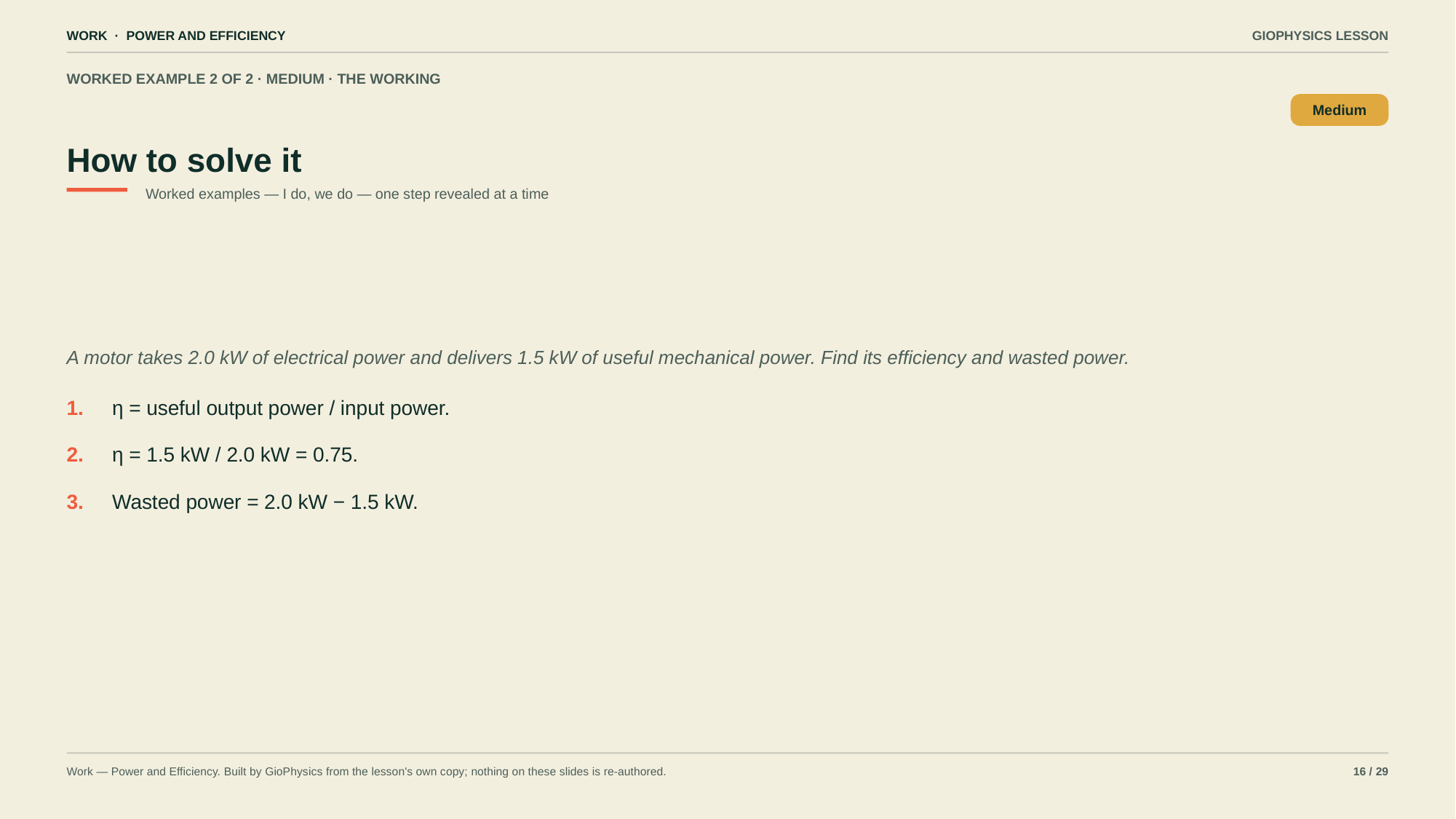

WORK  ·  POWER AND EFFICIENCY
GIOPHYSICS LESSON

WORKED EXAMPLE 2 OF 2 · MEDIUM · THE WORKING
How to solve it

Medium
Worked examples — I do, we do — one step revealed at a time

A motor takes 2.0 kW of electrical power and delivers 1.5 kW of useful mechanical power. Find its efficiency and wasted power.
1.
η = useful output power / input power.
2.
η = 1.5 kW / 2.0 kW = 0.75.
3.
Wasted power = 2.0 kW − 1.5 kW.

Work — Power and Efficiency. Built by GioPhysics from the lesson's own copy; nothing on these slides is re-authored.
16 / 29